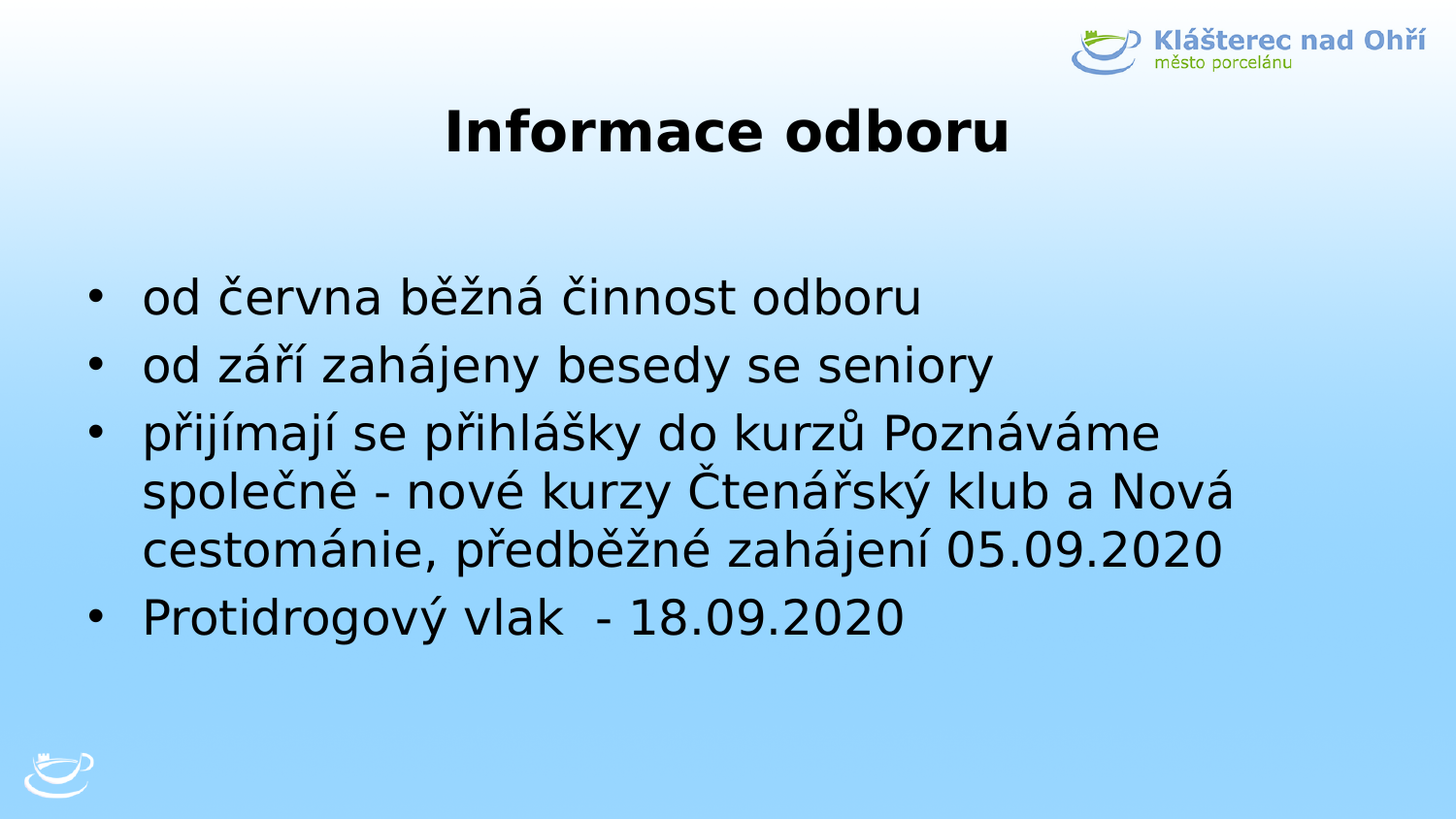

# Informace odboru

od června běžná činnost odboru
od září zahájeny besedy se seniory
přijímají se přihlášky do kurzů Poznáváme společně - nové kurzy Čtenářský klub a Nová cestománie, předběžné zahájení 05.09.2020
Protidrogový vlak  - 18.09.2020